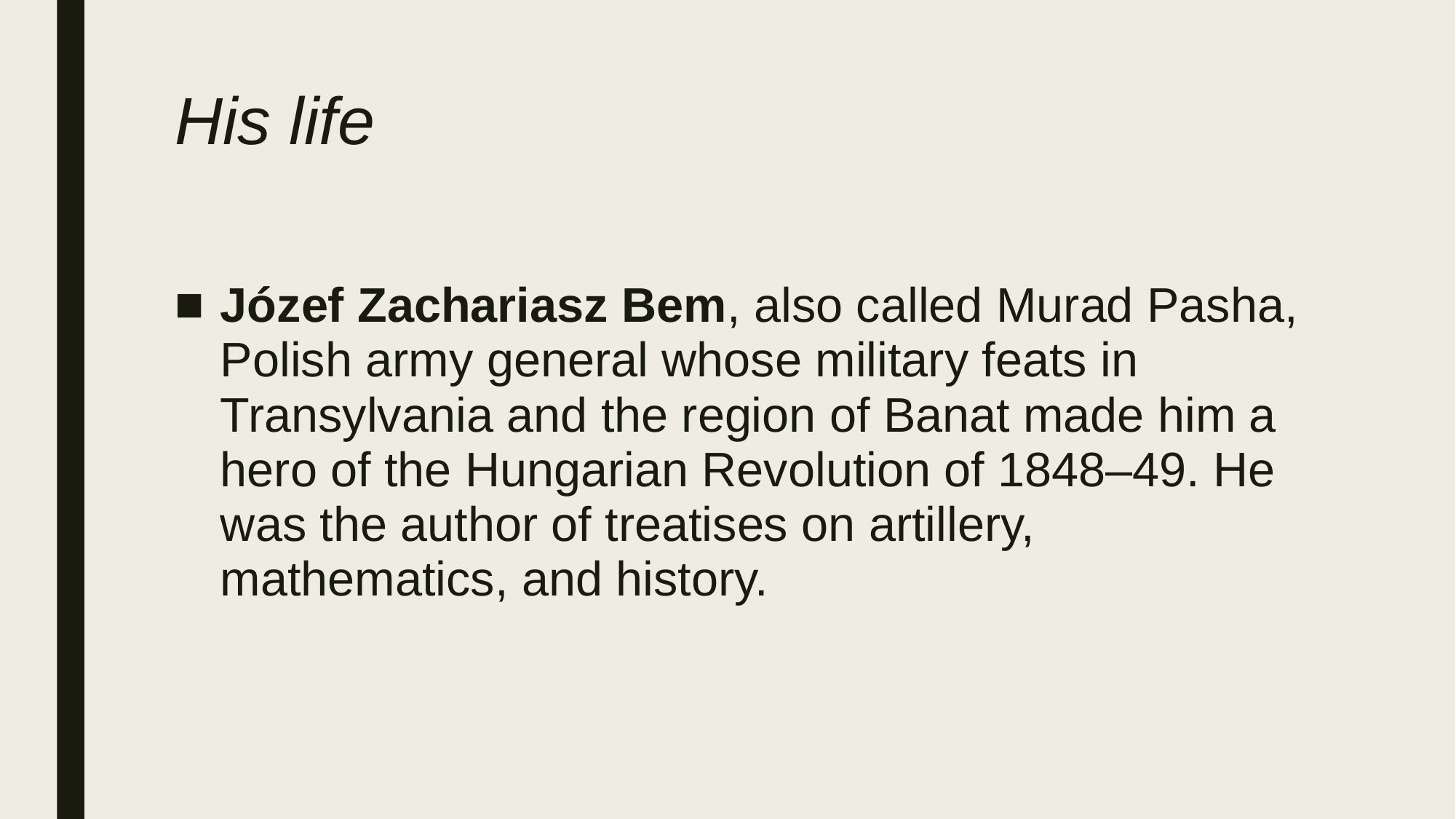

# His life
Józef Zachariasz Bem, also called Murad Pasha, Polish army general whose military feats in Transylvania and the region of Banat made him a hero of the Hungarian Revolution of 1848–49. He was the author of treatises on artillery, mathematics, and history.